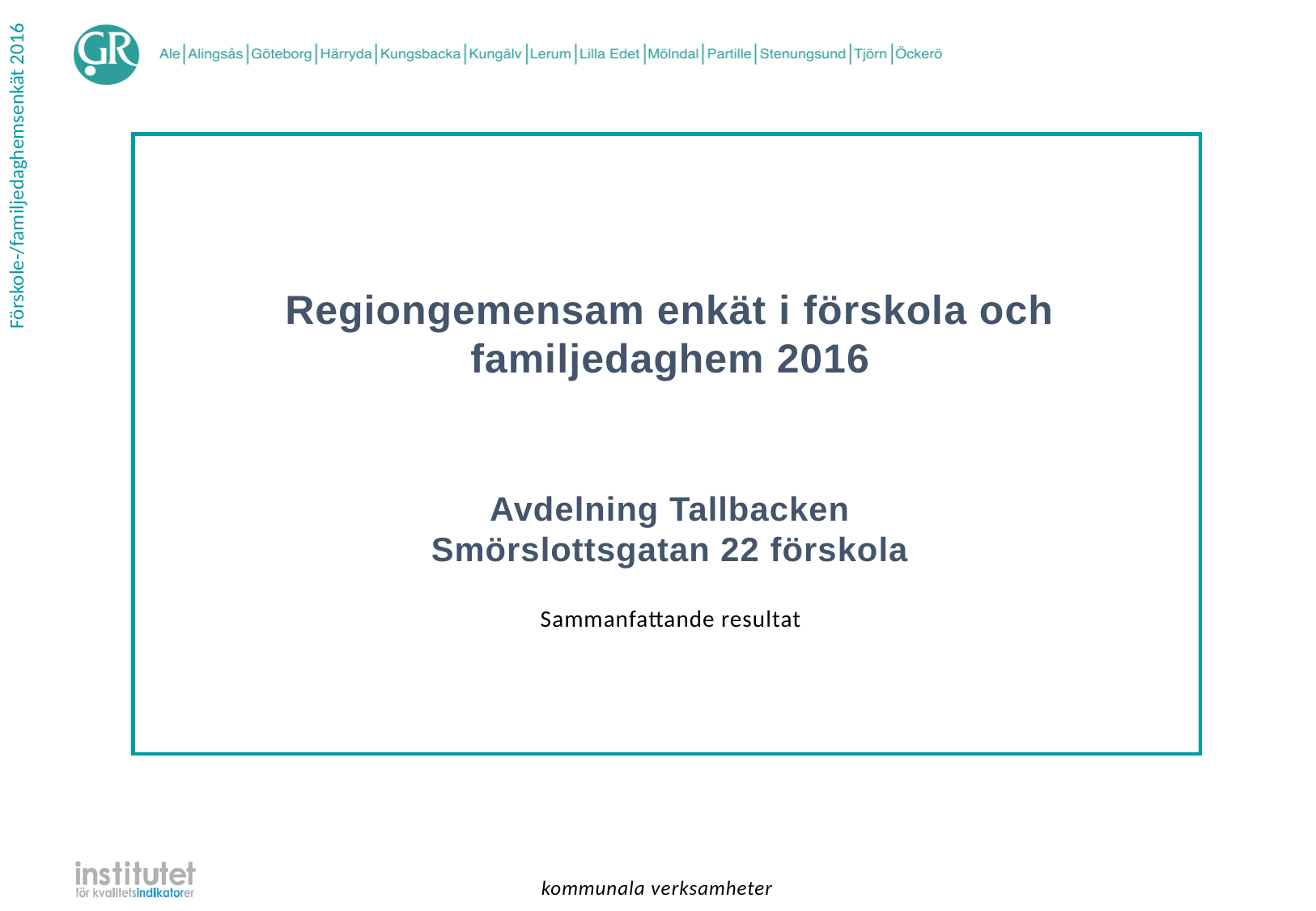

Regiongemensam enkät i förskola och familjedaghem 2016
Avdelning Tallbacken
Smörslottsgatan 22 förskola
| Sammanfattande resultat |
| --- |
kommunala verksamheter